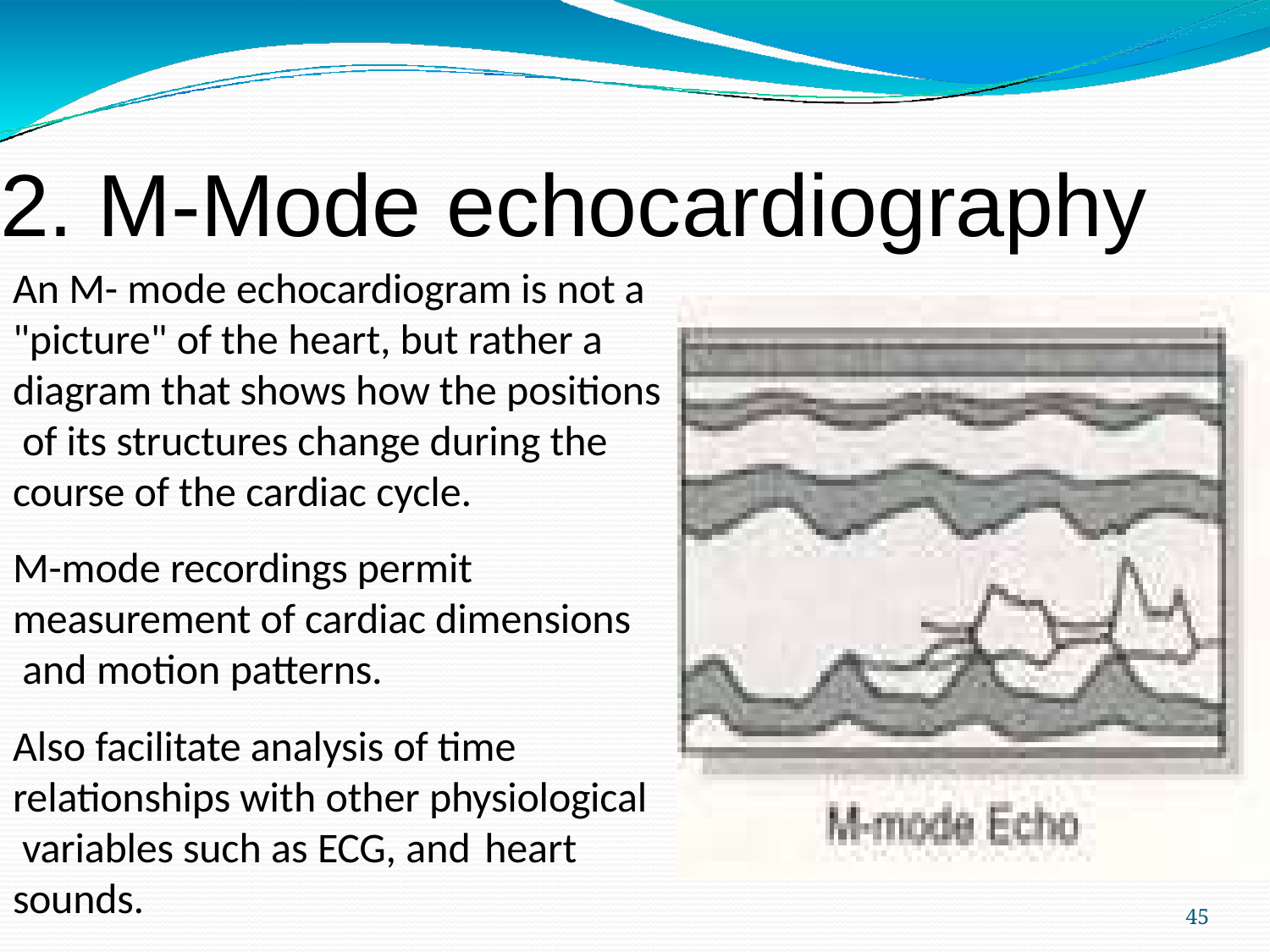

# 2. M-Mode echocardiography
An M- mode echocardiogram is not a  "picture" of the heart, but rather a  diagram that shows how the positions  of its structures change during the  course of the cardiac cycle.
M-mode recordings permit  measurement of cardiac dimensions  and motion patterns.
Also facilitate analysis of time  relationships with other physiological  variables such as ECG, and	heart  sounds.

45